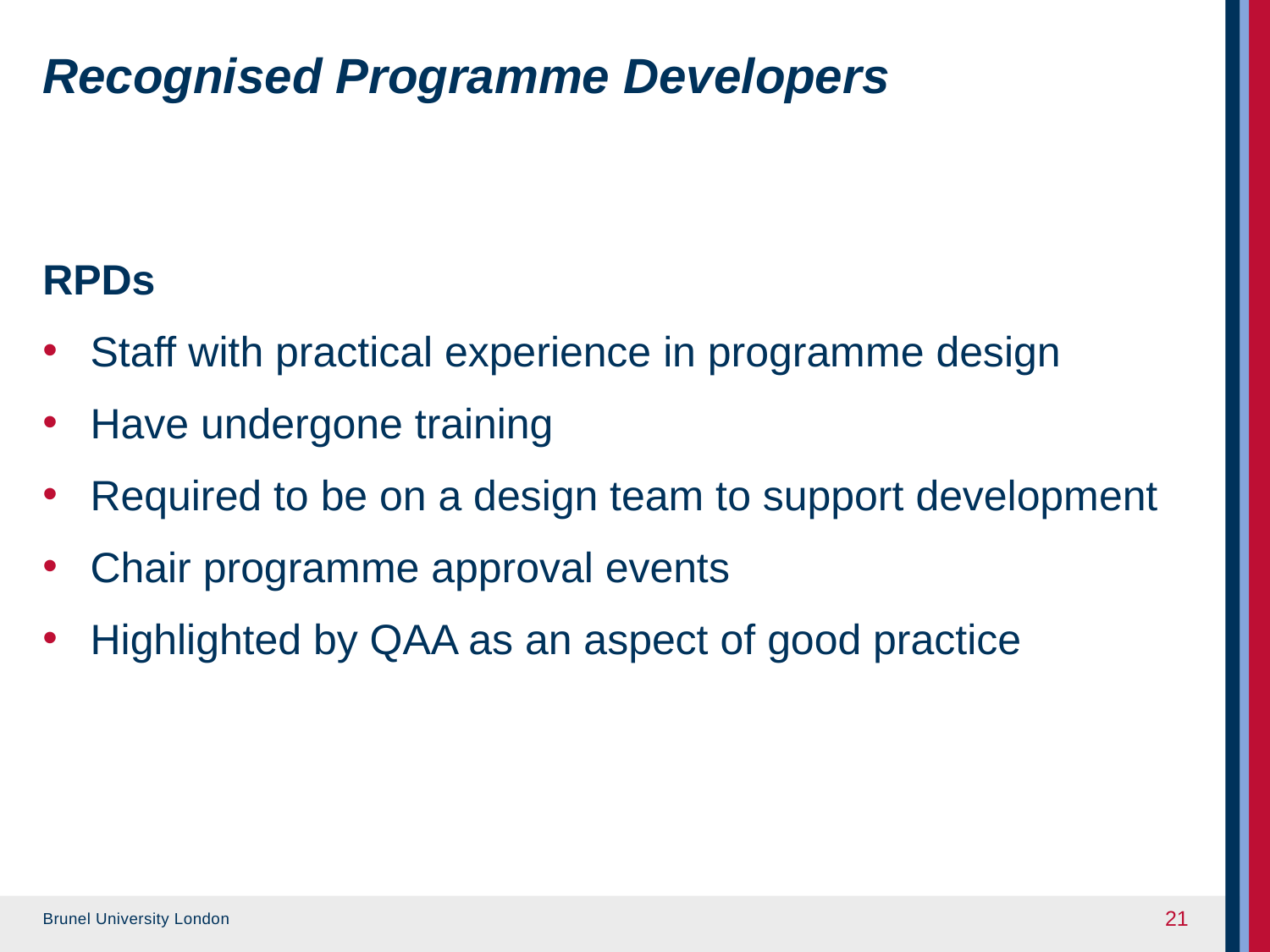

# Recognised Programme Developers
RPDs
Staff with practical experience in programme design
Have undergone training
Required to be on a design team to support development
Chair programme approval events
Highlighted by QAA as an aspect of good practice

21